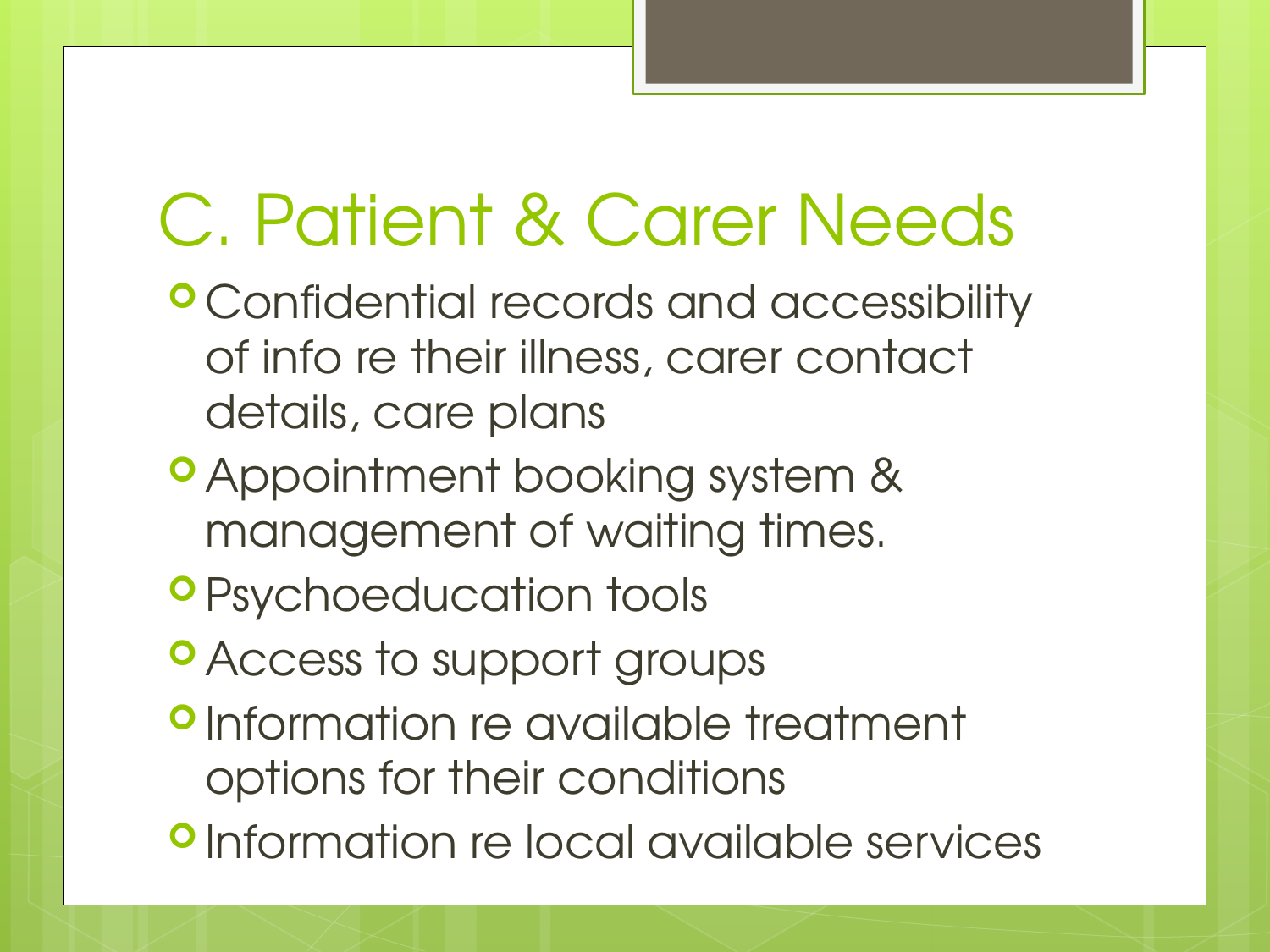

# C. Patient & Carer Needs
Confidential records and accessibility of info re their illness, carer contact details, care plans
Appointment booking system & management of waiting times.
Psychoeducation tools
Access to support groups
Information re available treatment options for their conditions
Information re local available services